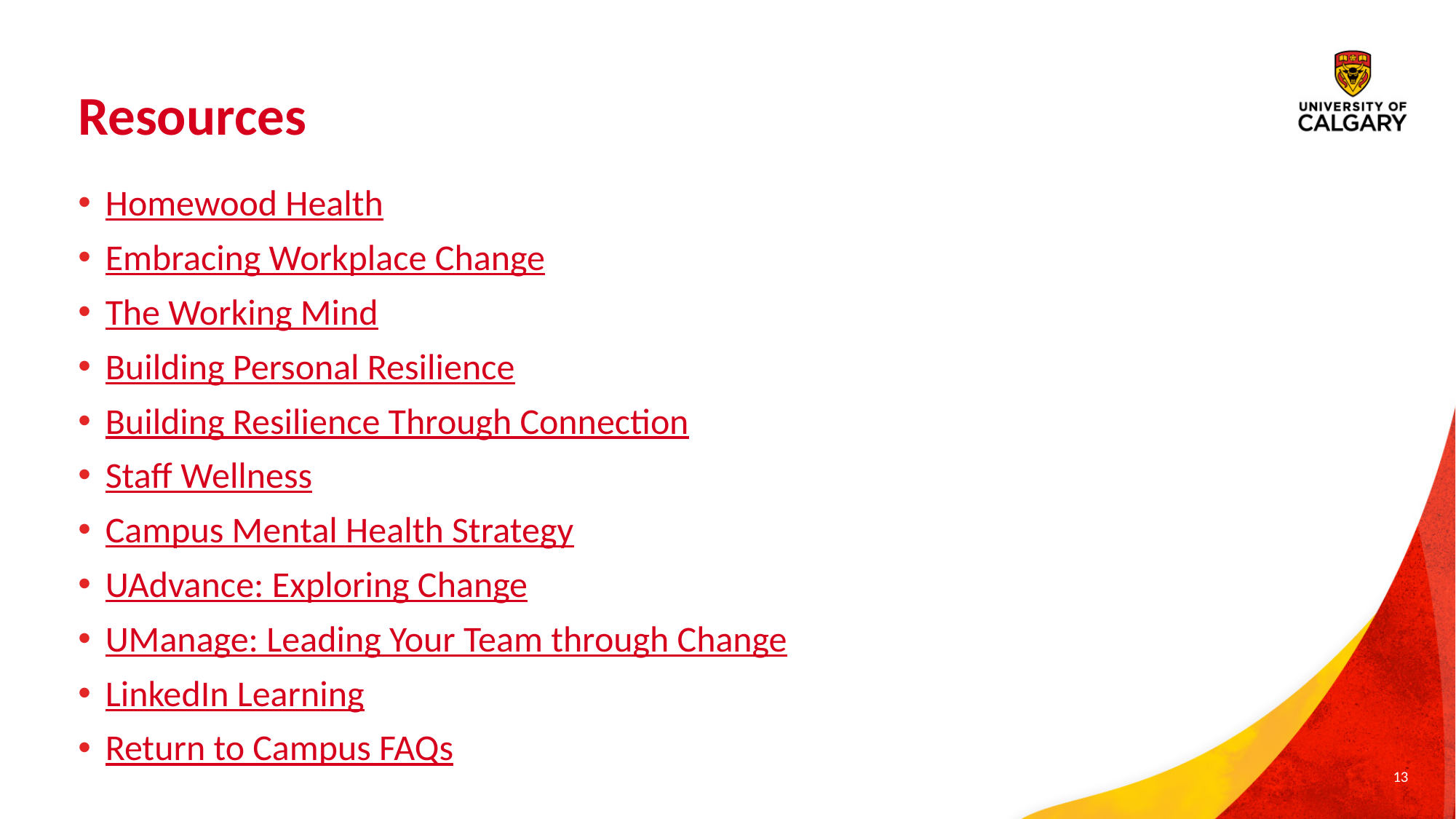

# Resources
Homewood Health
Embracing Workplace Change
The Working Mind
Building Personal Resilience
Building Resilience Through Connection
Staff Wellness
Campus Mental Health Strategy
UAdvance: Exploring Change
UManage: Leading Your Team through Change
LinkedIn Learning
Return to Campus FAQs
13